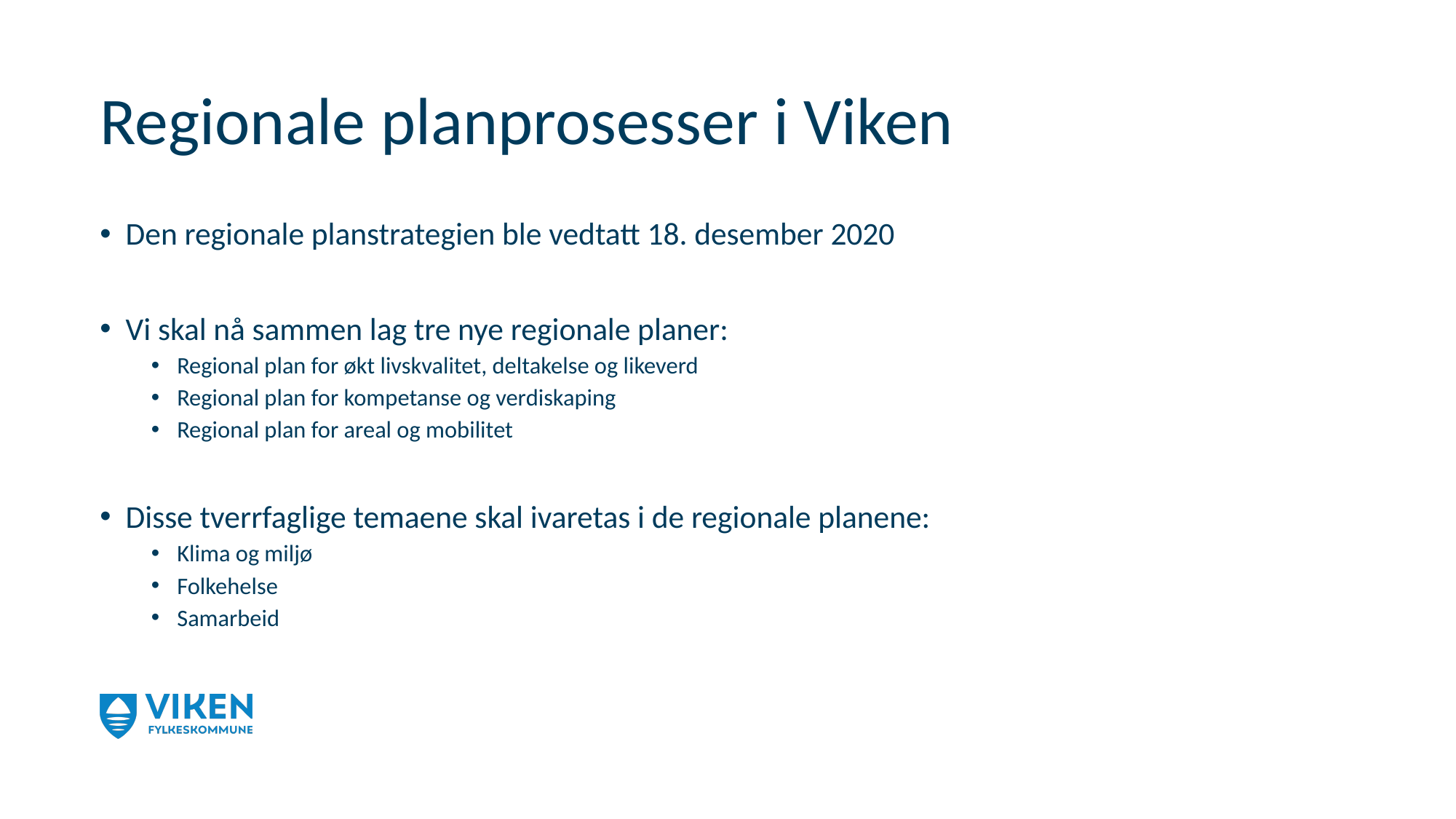

# Regionale planprosesser i Viken
Den regionale planstrategien ble vedtatt 18. desember 2020

Vi skal nå sammen lag tre nye regionale planer:
Regional plan for økt livskvalitet, deltakelse og likeverd
Regional plan for kompetanse og verdiskaping
Regional plan for areal og mobilitet

Disse tverrfaglige temaene skal ivaretas i de regionale planene:
Klima og miljø
Folkehelse
Samarbeid